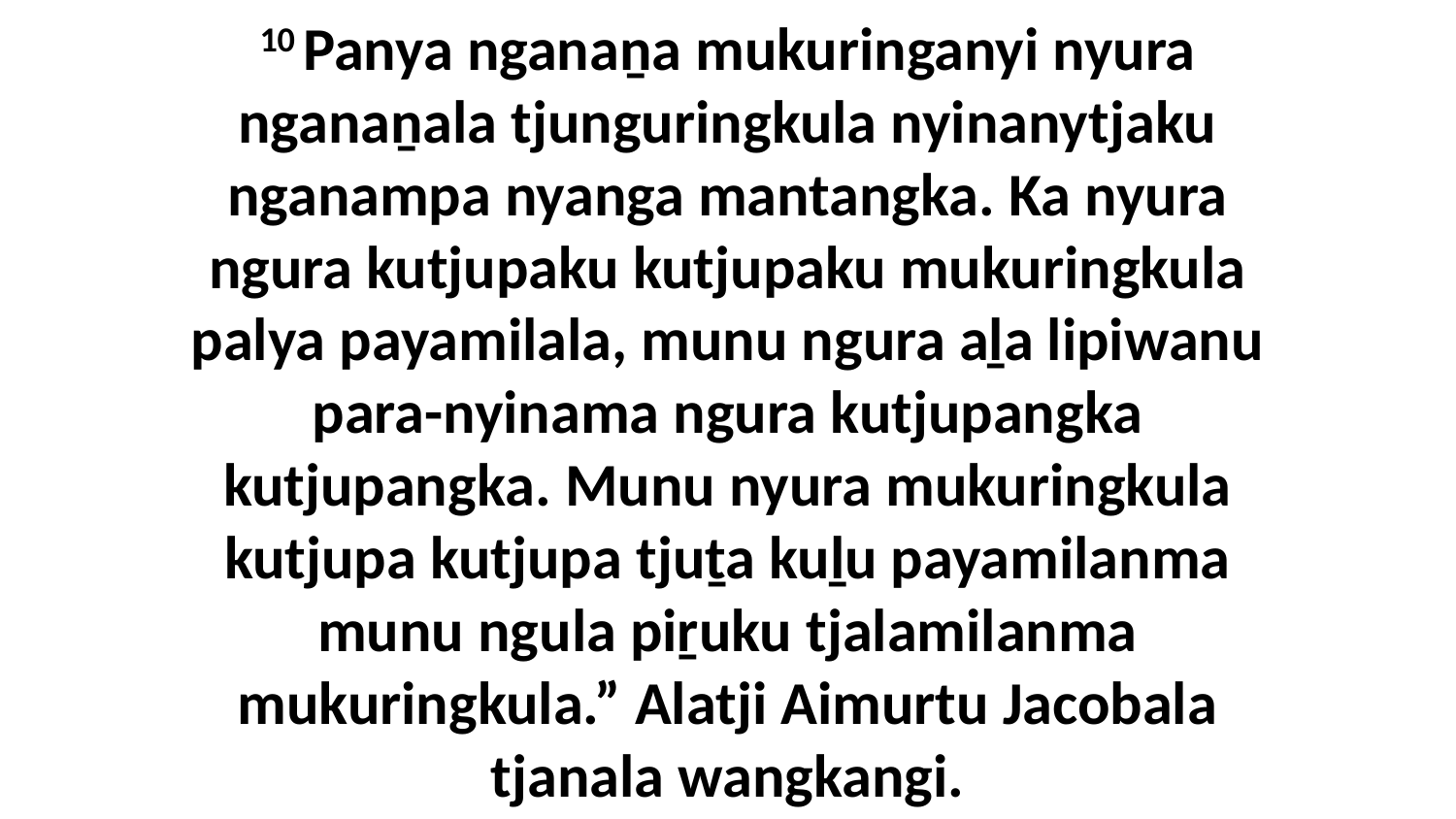

10 Panya nganaṉa mukuringanyi nyura nganaṉala tjunguringkula nyinanytjaku nganampa nyanga mantangka. Ka nyura ngura kutjupaku kutjupaku mukuringkula palya payamilala, munu ngura aḻa lipiwanu para-nyinama ngura kutjupangka kutjupangka. Munu nyura mukuringkula kutjupa kutjupa tjuṯa kuḻu payamilanma munu ngula piṟuku tjalamilanma mukuringkula.” Alatji Aimurtu Jacobala tjanala wangkangi.